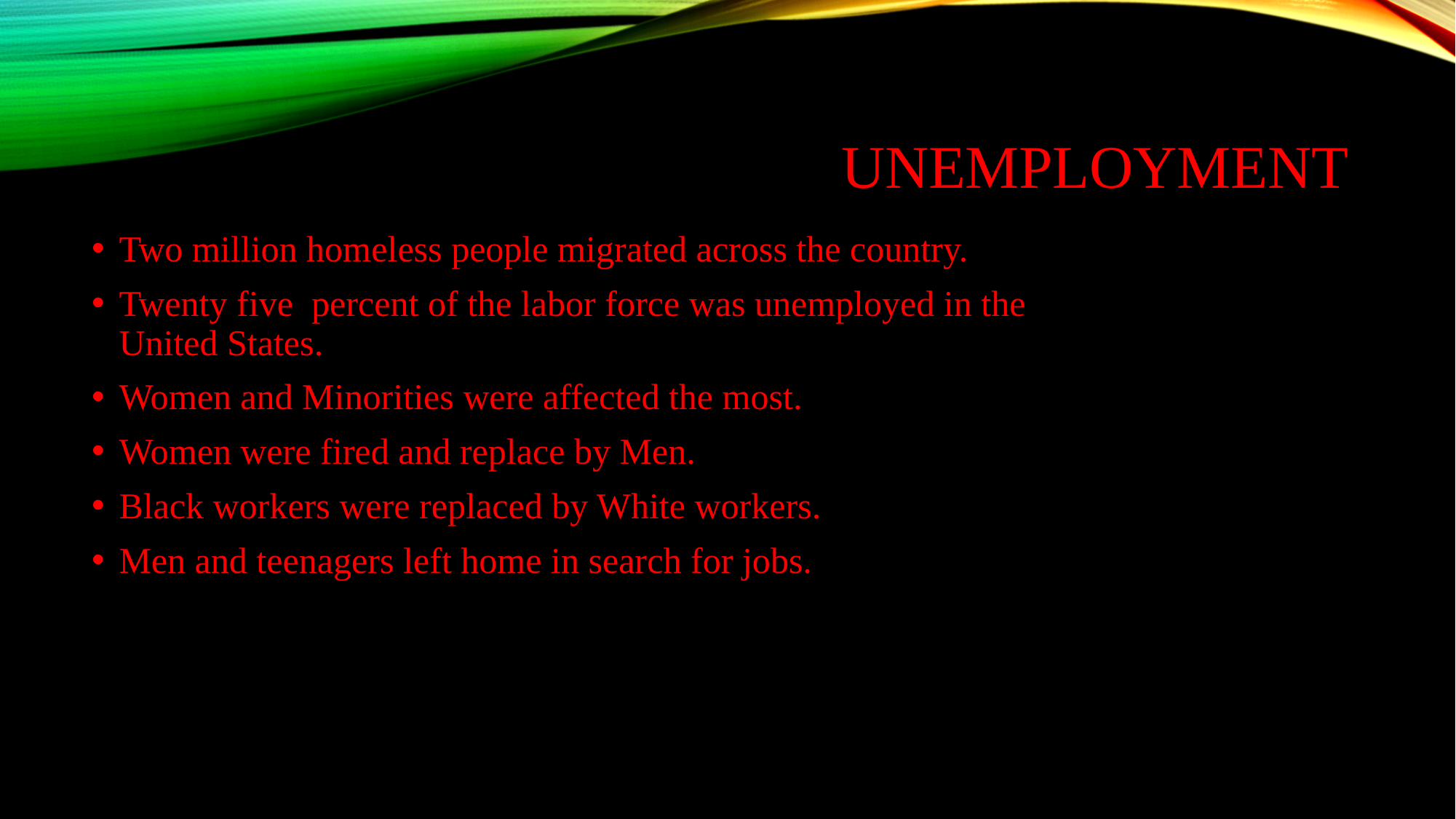

# Unemployment
Two million homeless people migrated across the country.
Twenty five  percent of the labor force was unemployed in the United States.
Women and Minorities were affected the most.
Women were fired and replace by Men.
Black workers were replaced by White workers.
Men and teenagers left home in search for jobs.